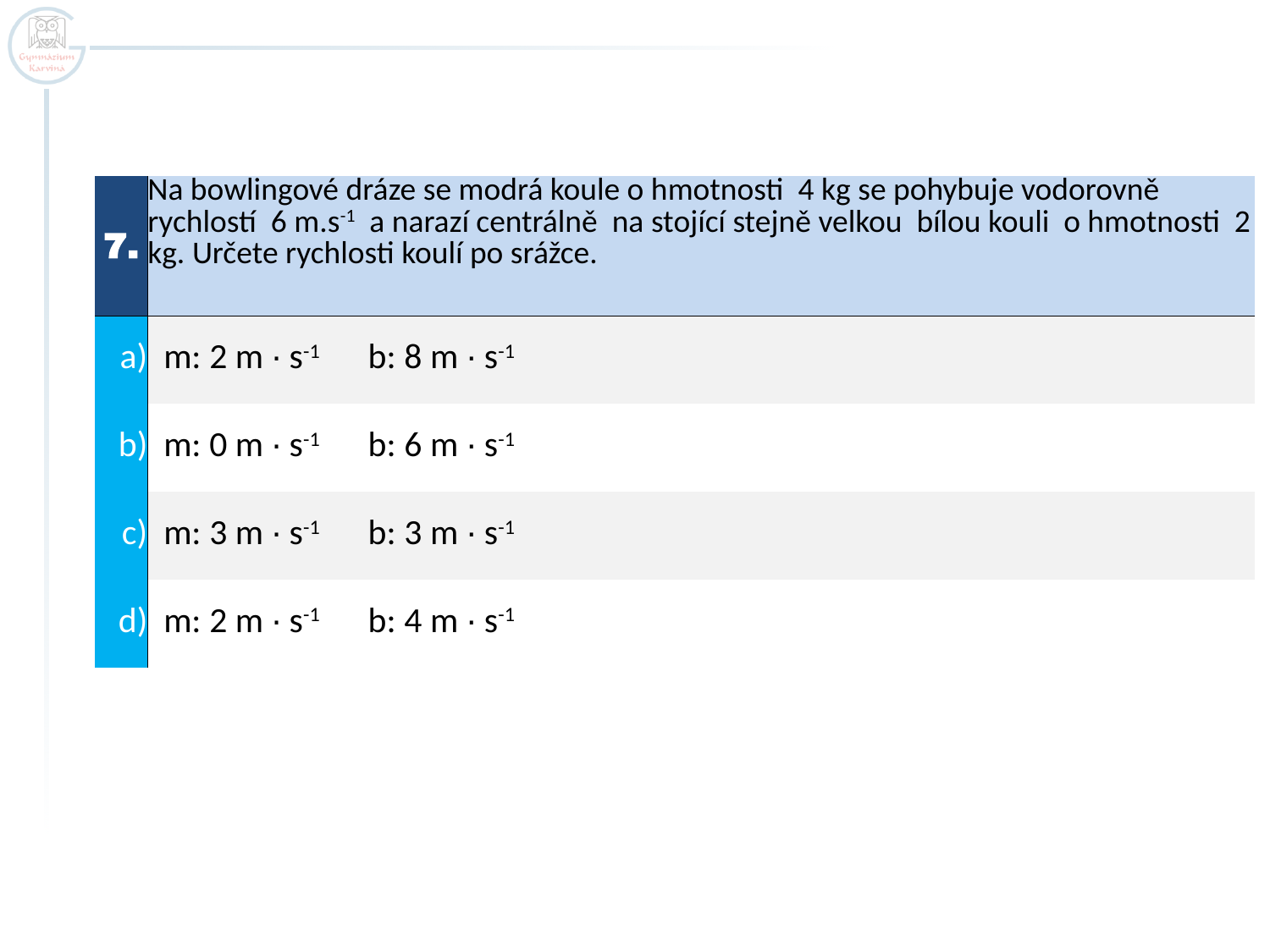

| 7. | Na bowlingové dráze se modrá koule o hmotnosti 4 kg se pohybuje vodorovně rychlostí 6 m.s-1 a narazí centrálně na stojící stejně velkou bílou kouli o hmotnosti 2 kg. Určete rychlosti koulí po srážce. |
| --- | --- |
| a) | m: 2 m ∙ s-1 b: 8 m ∙ s-1 |
| b) | m: 0 m ∙ s-1 b: 6 m ∙ s-1 |
| c) | m: 3 m ∙ s-1 b: 3 m ∙ s-1 |
| d) | m: 2 m ∙ s-1 b: 4 m ∙ s-1 |